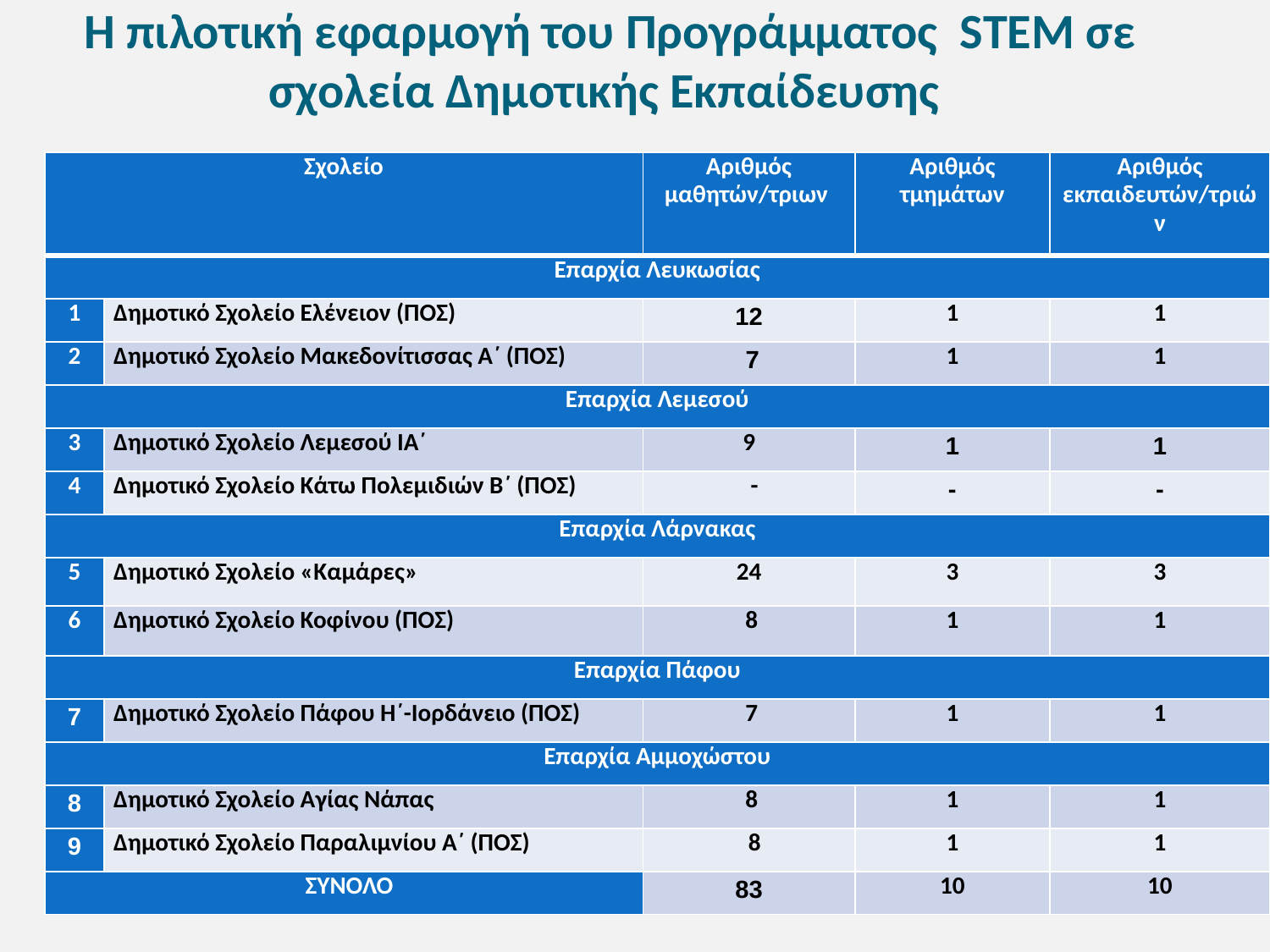

H πιλοτική εφαρμογή του Προγράμματος  STEM σε σχολεία Δημοτικής Εκπαίδευσης
| Σχολείο |  | Αριθμός μαθητών/τριων | Αριθμός τμημάτων | Αριθμός εκπαιδευτών/τριών |
| --- | --- | --- | --- | --- |
| Επαρχία Λευκωσίας |  |  |  |  |
| 1 | Δημοτικό Σχολείο Ελένειον (ΠΟΣ) | 12 | 1 | 1 |
| 2 | Δημοτικό Σχολείο Μακεδονίτισσας Α΄ (ΠΟΣ) | 7 | 1 | 1 |
| Επαρχία Λεμεσού |  |  |  |  |
| 3 | Δημοτικό Σχολείο Λεμεσού ΙΑ΄ | 9 | 1 | 1 |
| 4 | Δημοτικό Σχολείο Κάτω Πολεμιδιών Β΄ (ΠΟΣ) | - | - | - |
| Επαρχία Λάρνακας |  |  |  |  |
| 5 | Δημοτικό Σχολείο «Καμάρες» | 24 | 3 | 3 |
| 6 | Δημοτικό Σχολείο Κοφίνου (ΠΟΣ) | 8 | 1 | 1 |
| Επαρχία Πάφου |  |  |  |  |
| 7 | Δημοτικό Σχολείο Πάφου Η΄-Ιορδάνειο (ΠΟΣ) | 7 | 1 | 1 |
| Επαρχία Αμμοχώστου |  |  |  |  |
| 8 | Δημοτικό Σχολείο Αγίας Νάπας | 8 | 1 | 1 |
| 9 | Δημοτικό Σχολείο Παραλιμνίου Α΄ (ΠΟΣ) | 8 | 1 | 1 |
| ΣΥΝΟΛΟ |  | 83 | 10 | 10 |